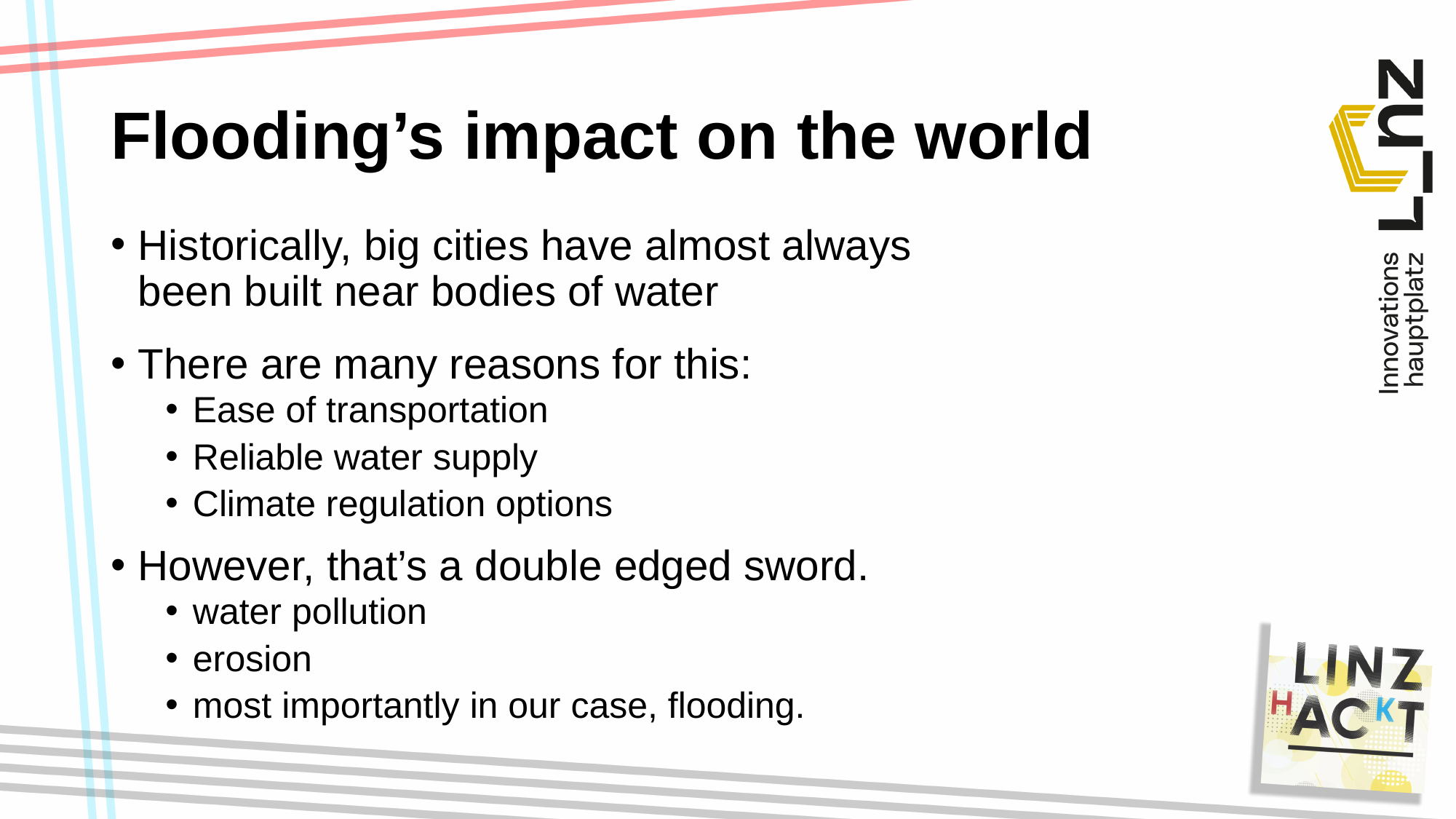

# Flooding’s impact on the world
Historically, big cities have almost always been built near bodies of water
There are many reasons for this:
Ease of transportation
Reliable water supply
Climate regulation options
However, that’s a double edged sword.
water pollution
erosion
most importantly in our case, flooding.